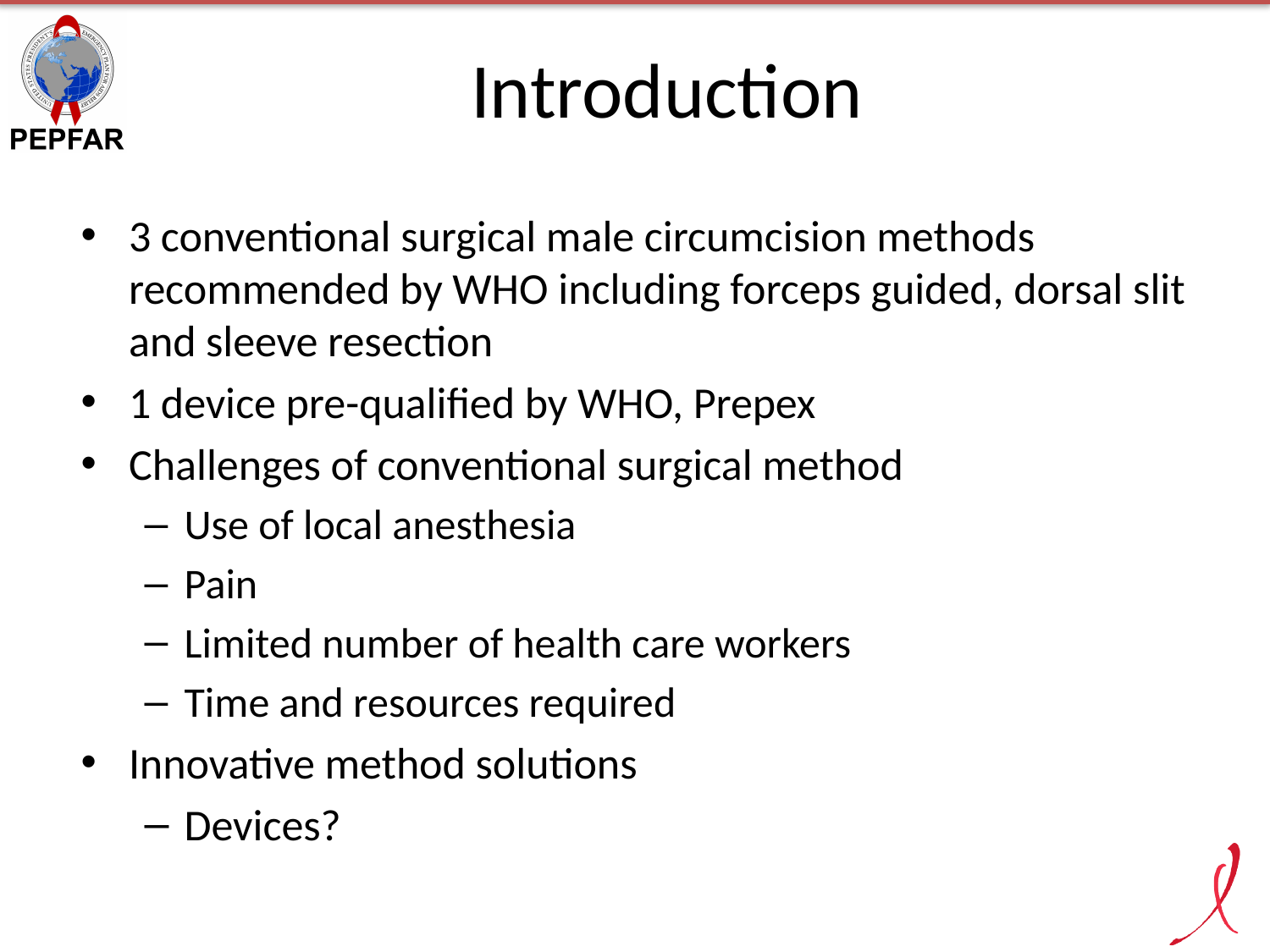

# Introduction
3 conventional surgical male circumcision methods recommended by WHO including forceps guided, dorsal slit and sleeve resection
1 device pre-qualified by WHO, Prepex
Challenges of conventional surgical method
Use of local anesthesia
Pain
Limited number of health care workers
Time and resources required
Innovative method solutions
Devices?